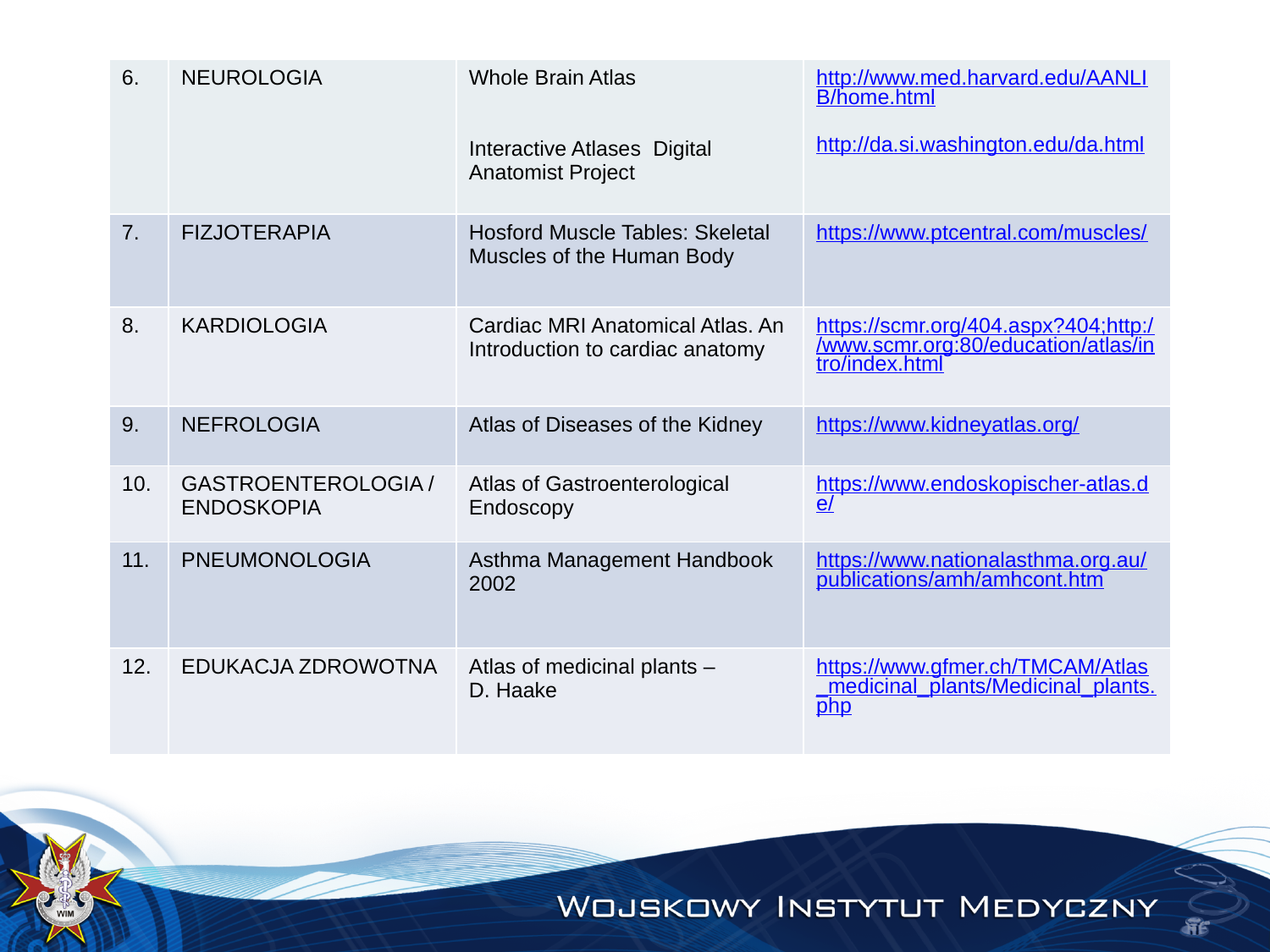

| 6. | NEUROLOGIA | Whole Brain Atlas Interactive Atlases Digital Anatomist Project | http://www.med.harvard.edu/AANLIB/home.html http://da.si.washington.edu/da.html |
| --- | --- | --- | --- |
| 7. | FIZJOTERAPIA | Hosford Muscle Tables: Skeletal Muscles of the Human Body | https://www.ptcentral.com/muscles/ |
| 8. | KARDIOLOGIA | Cardiac MRI Anatomical Atlas. An Introduction to cardiac anatomy | https://scmr.org/404.aspx?404;http://www.scmr.org:80/education/atlas/intro/index.html |
| 9. | NEFROLOGIA | Atlas of Diseases of the Kidney | https://www.kidneyatlas.org/ |
| 10. | GASTROENTEROLOGIA / ENDOSKOPIA | Atlas of Gastroenterological Endoscopy | https://www.endoskopischer-atlas.de/ |
| 11. | PNEUMONOLOGIA | Asthma Management Handbook 2002 | https://www.nationalasthma.org.au/publications/amh/amhcont.htm |
| 12. | EDUKACJA ZDROWOTNA | Atlas of medicinal plants – D. Haake | https://www.gfmer.ch/TMCAM/Atlas\_medicinal\_plants/Medicinal\_plants.php |